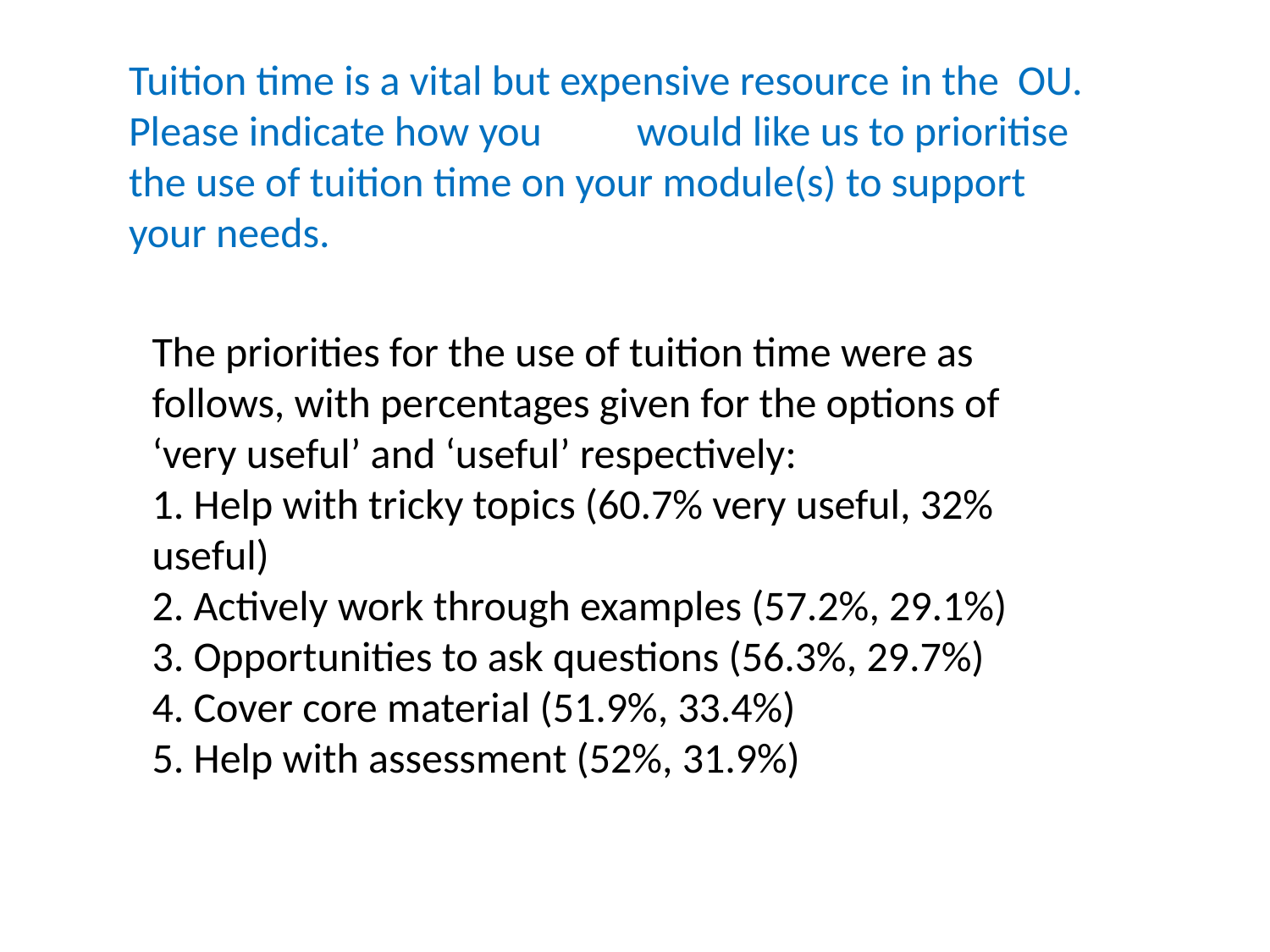

Tuition time is a vital but expensive resource	 in the	OU.  Please indicate how you	would like us to prioritise the use of tuition time on your module(s) to support your needs.
The priorities for the use of tuition time were as follows, with percentages given for the options of
‘very useful’ and ‘useful’ respectively:
1. Help with tricky topics (60.7% very useful, 32% useful)
2. Actively work through examples (57.2%, 29.1%)
3. Opportunities to ask questions (56.3%, 29.7%)
4. Cover core material (51.9%, 33.4%)
5. Help with assessment (52%, 31.9%)